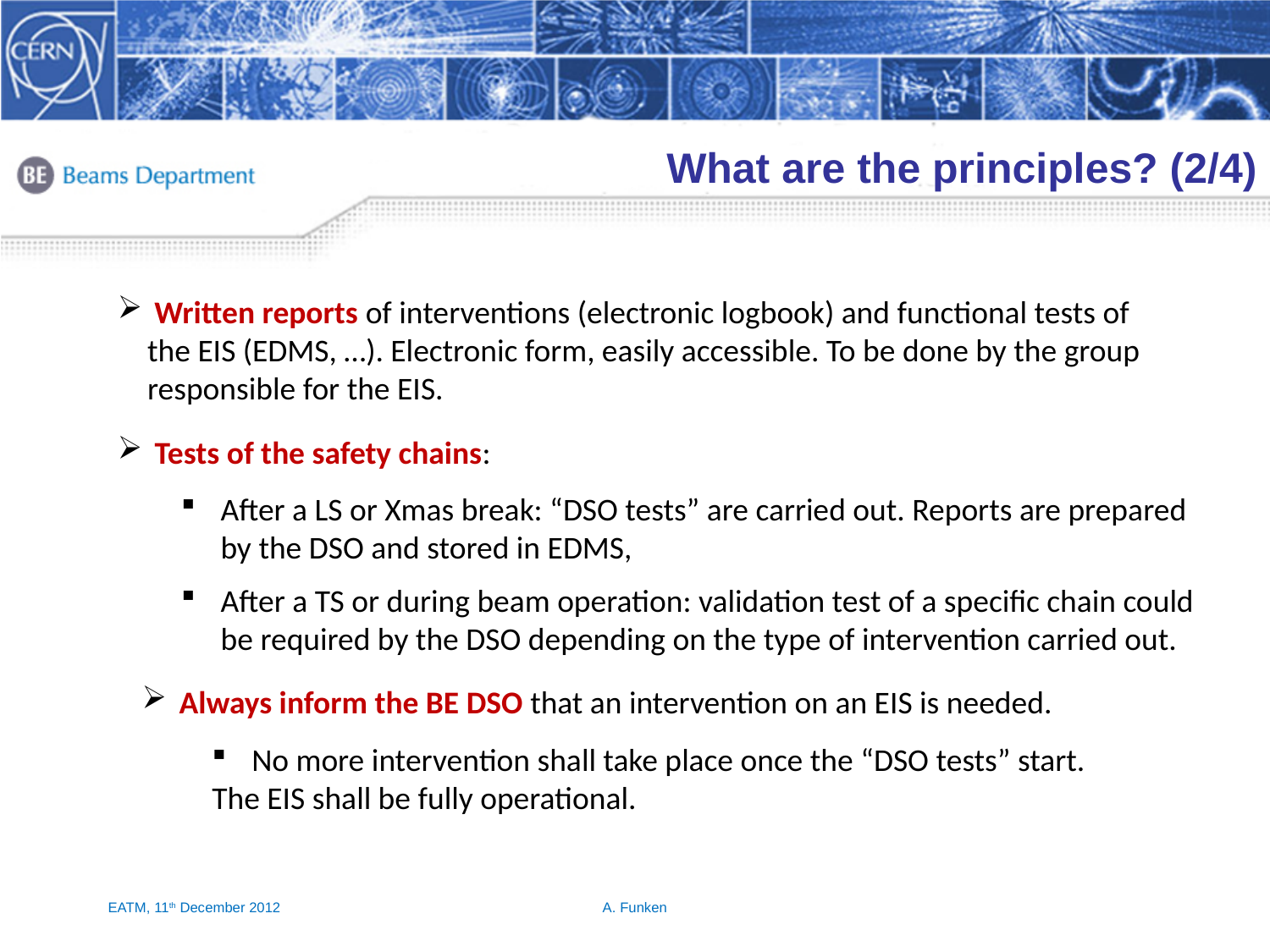

What are the principles? (2/4)
 Written reports of interventions (electronic logbook) and functional tests of the EIS (EDMS, …). Electronic form, easily accessible. To be done by the group responsible for the EIS.
 Tests of the safety chains:
After a LS or Xmas break: “DSO tests” are carried out. Reports are prepared by the DSO and stored in EDMS,
After a TS or during beam operation: validation test of a specific chain could be required by the DSO depending on the type of intervention carried out.
 Always inform the BE DSO that an intervention on an EIS is needed.
No more intervention shall take place once the “DSO tests” start.
The EIS shall be fully operational.
10
EATM, 11th December 2012
A. Funken